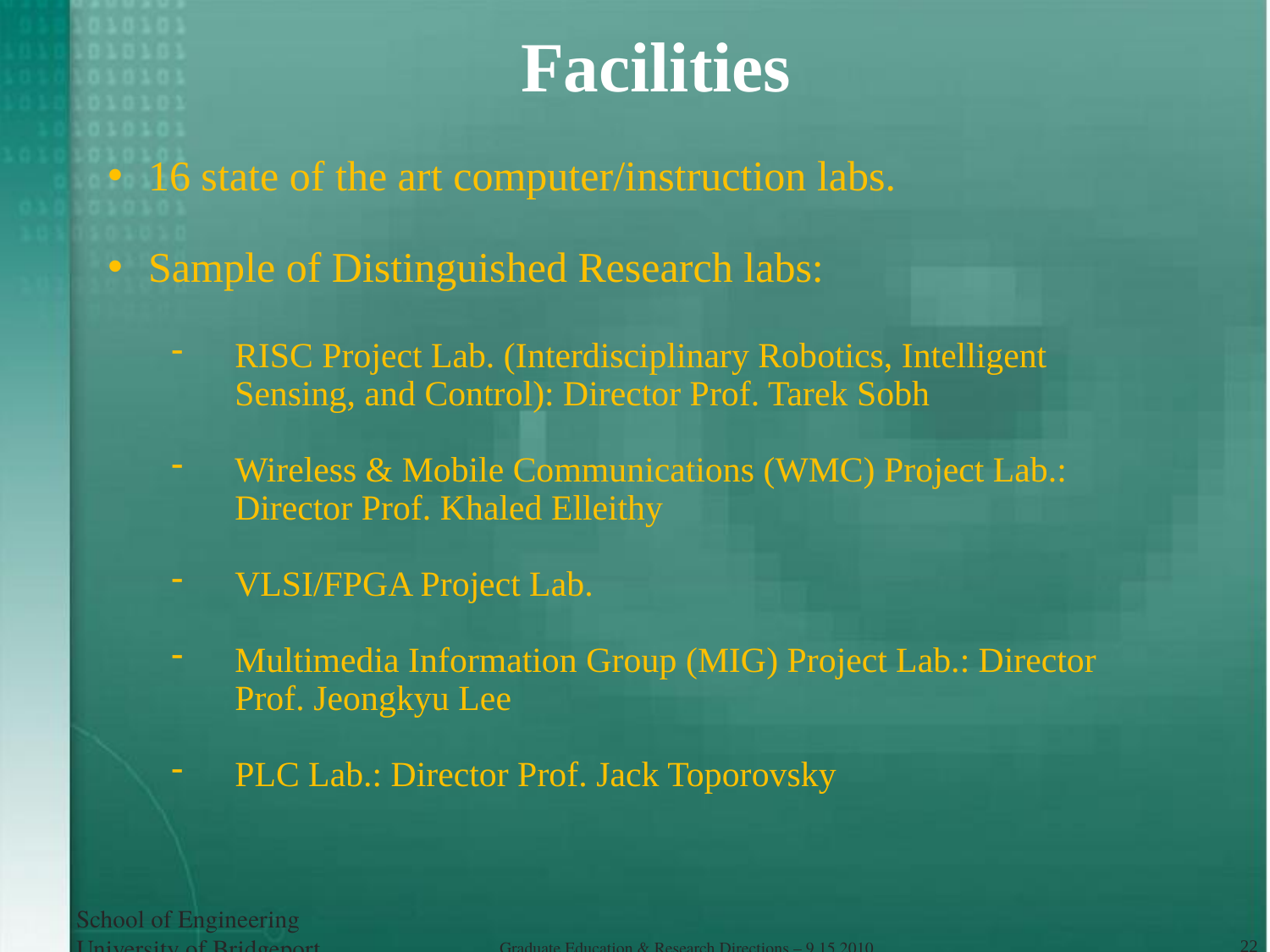

# Facilities

 16 state of the art computer/instruction labs.

 Sample of Distinguished Research labs:

RISC Project Lab. (Interdisciplinary Robotics, Intelligent Sensing, and Control): Director Prof. Tarek Sobh
Wireless & Mobile Communications (WMC) Project Lab.: Director Prof. Khaled Elleithy
VLSI/FPGA Project Lab.
Multimedia Information Group (MIG) Project Lab.: Director
Prof. Jeongkyu Lee
PLC Lab.: Director Prof. Jack Toporovsky

School of Engineering
University of Bridgeport
22
Graduate Education & Research Directions – 9.15.2010